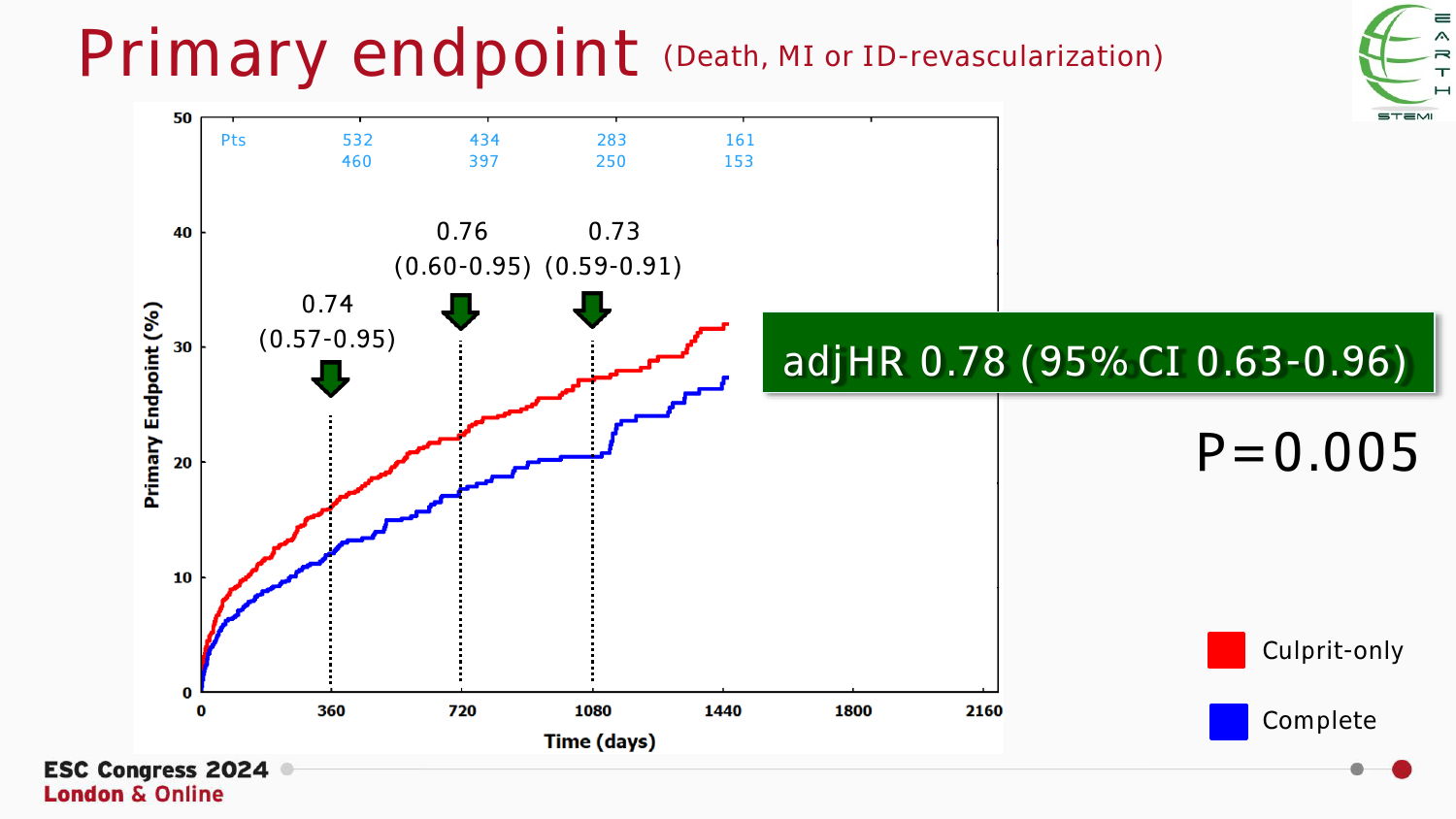

# Primary endpoint
(Death, MI or ID-revascularization)

| Pts | 532 | 434 | 283 | 161 |
| --- | --- | --- | --- | --- |
|  | 460 | 397 | 250 | 153 |

0.76	0.73
(0.60-0.95) (0.59-0.91)
0.74
(0.57-0.95)

adjHR 0.78 (95%CI 0.63-0.96)

P=0.005
Culprit-only

Complete